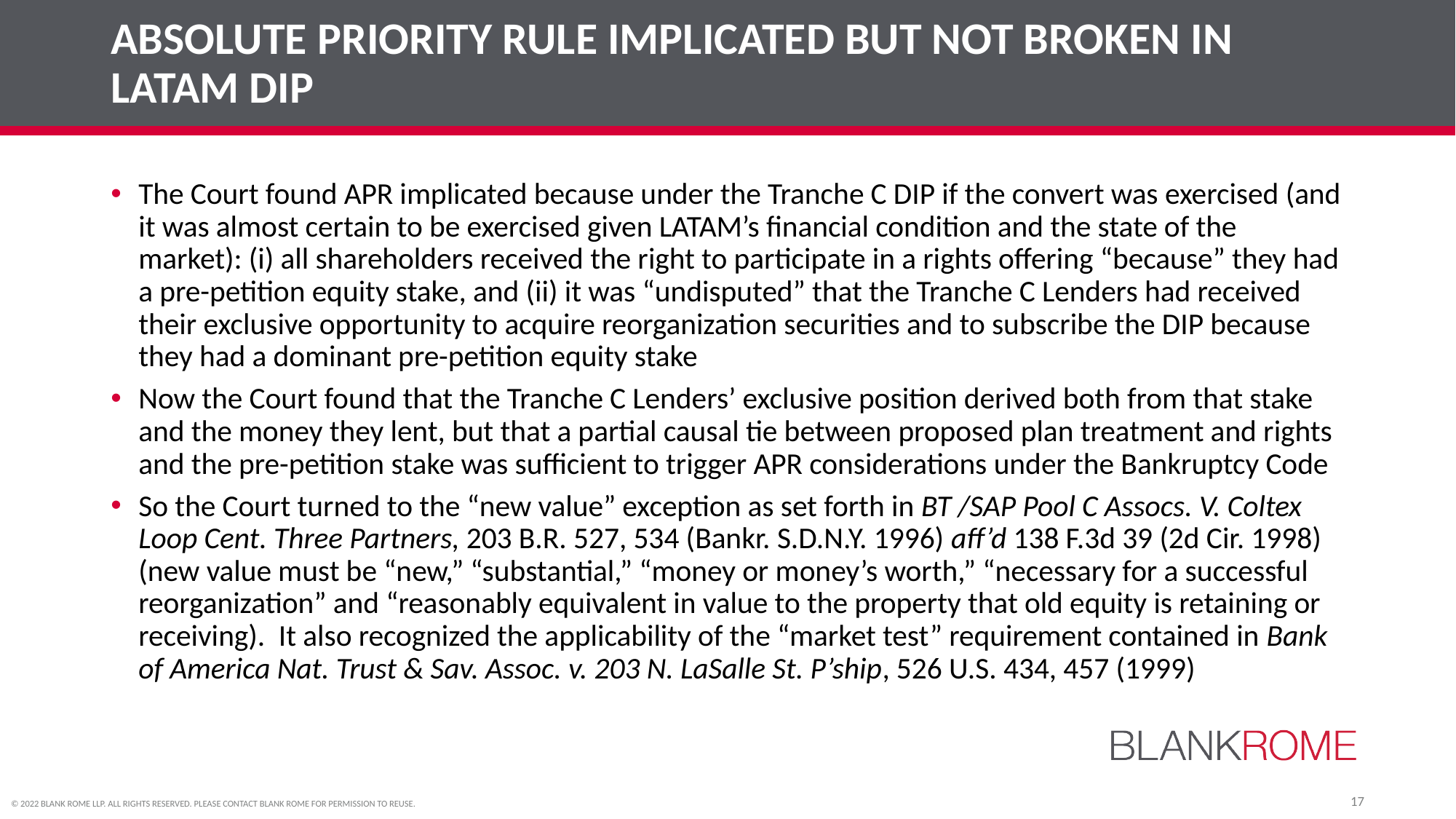

# ABSOLUTE PRIORITY RULE IMPLICATED BUT NOT BROKEN IN LATAM DIP
The Court found APR implicated because under the Tranche C DIP if the convert was exercised (and it was almost certain to be exercised given LATAM’s financial condition and the state of the market): (i) all shareholders received the right to participate in a rights offering “because” they had a pre-petition equity stake, and (ii) it was “undisputed” that the Tranche C Lenders had received their exclusive opportunity to acquire reorganization securities and to subscribe the DIP because they had a dominant pre-petition equity stake
Now the Court found that the Tranche C Lenders’ exclusive position derived both from that stake and the money they lent, but that a partial causal tie between proposed plan treatment and rights and the pre-petition stake was sufficient to trigger APR considerations under the Bankruptcy Code
So the Court turned to the “new value” exception as set forth in BT /SAP Pool C Assocs. V. Coltex Loop Cent. Three Partners, 203 B.R. 527, 534 (Bankr. S.D.N.Y. 1996) aff’d 138 F.3d 39 (2d Cir. 1998) (new value must be “new,” “substantial,” “money or money’s worth,” “necessary for a successful reorganization” and “reasonably equivalent in value to the property that old equity is retaining or receiving).  It also recognized the applicability of the “market test” requirement contained in Bank of America Nat. Trust & Sav. Assoc. v. 203 N. LaSalle St. P’ship, 526 U.S. 434, 457 (1999)
17